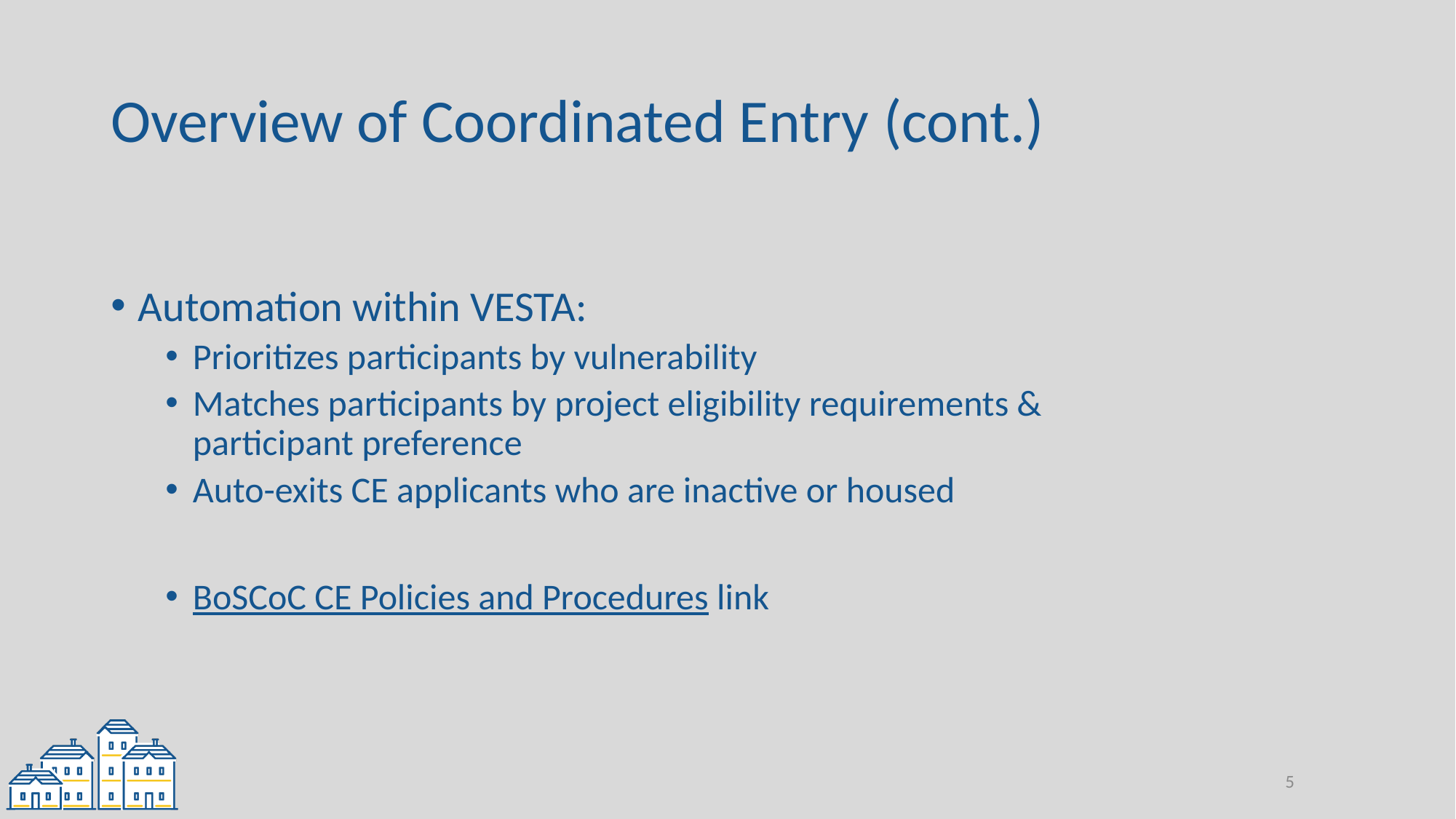

# Overview of Coordinated Entry (cont.)
​
Automation within VESTA:​
Prioritizes participants by vulnerability​
Matches participants by project eligibility requirements & participant preference​
Auto-exits CE applicants who are inactive or housed

BoSCoC CE Policies and Procedures link

5